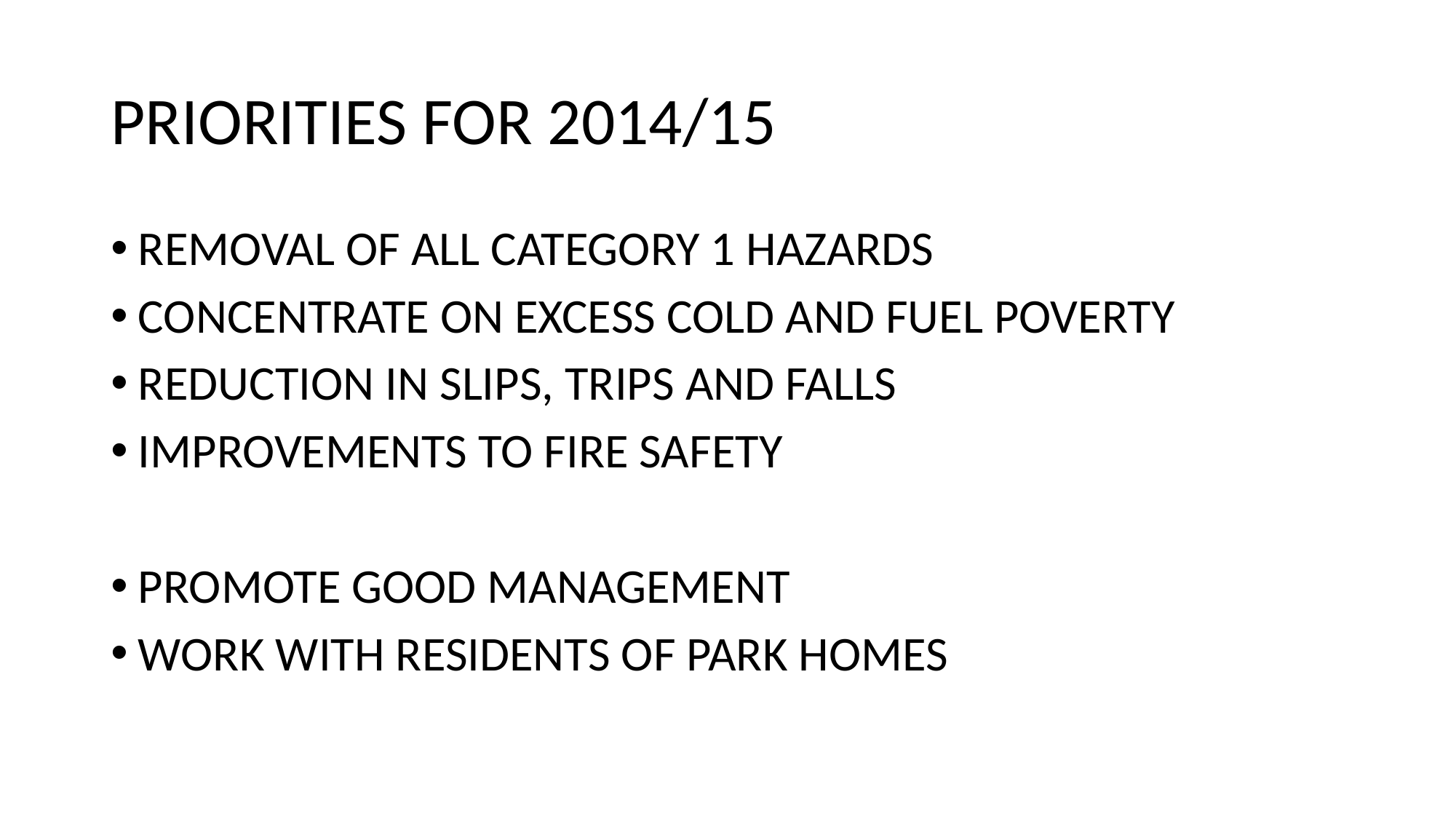

# PRIORITIES FOR 2014/15
REMOVAL OF ALL CATEGORY 1 HAZARDS
CONCENTRATE ON EXCESS COLD AND FUEL POVERTY
REDUCTION IN SLIPS, TRIPS AND FALLS
IMPROVEMENTS TO FIRE SAFETY

PROMOTE GOOD MANAGEMENT
WORK WITH RESIDENTS OF PARK HOMES